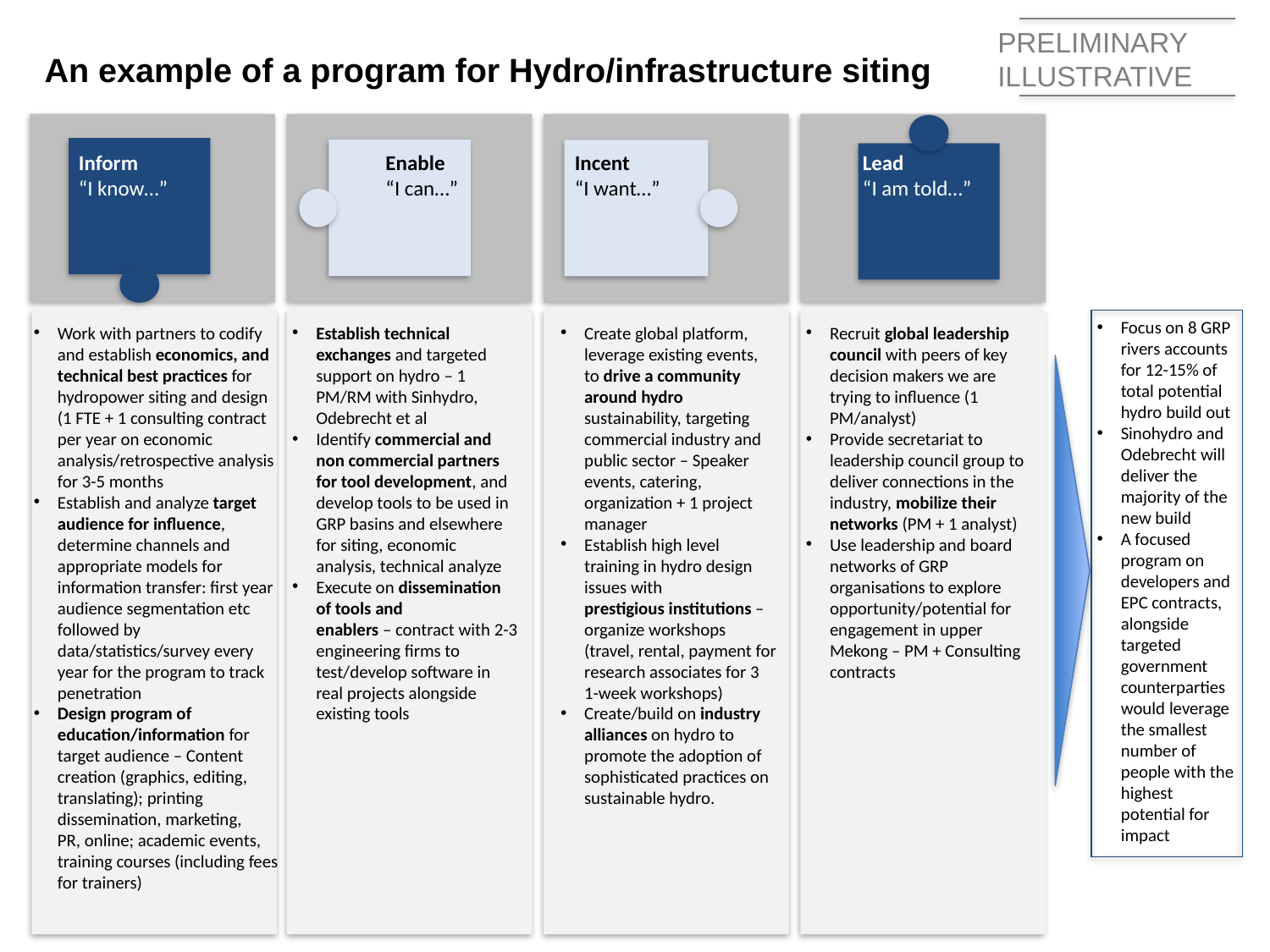

PRELIMINARY
ILLUSTRATIVE
# An example of a program for Hydro/infrastructure siting

Lead
“I am told…”

Inform
“I know…”

Enable
“I can…”

Incent
“I want…”

Focus on 8 GRP rivers accounts for 12-15% of total potential hydro build out
Sinohydro and Odebrecht will deliver the majority of the new build
A focused program on developers and EPC contracts, alongside targeted government counterparties would leverage the smallest number of people with the highest potential for impact

Work with partners to codify and establish economics, and technical best practices for hydropower siting and design (1 FTE + 1 consulting contract per year on economic analysis/retrospective analysis for 3-5 months
Establish and analyze target audience for influence, determine channels and appropriate models for information transfer: first year audience segmentation etc followed by data/statistics/survey every year for the program to track penetration
Design program of education/information for target audience – Content creation (graphics, editing, translating); printing dissemination, marketing, PR, online; academic events, training courses (including fees for trainers)
Establish technical exchanges and targeted support on hydro – 1 PM/RM with Sinhydro, Odebrecht et al
Identify commercial and non commercial partners for tool development, and develop tools to be used in GRP basins and elsewhere for siting, economic analysis, technical analyze
Execute on dissemination of tools and enablers – contract with 2-3 engineering firms to test/develop software in real projects alongside existing tools
Create global platform, leverage existing events, to drive a community around hydro sustainability, targeting commercial industry and public sector – Speaker events, catering, organization + 1 project manager
Establish high level training in hydro design issues with prestigious institutions – organize workshops (travel, rental, payment for research associates for 3 1-week workshops)
Create/build on industry alliances on hydro to promote the adoption of sophisticated practices on sustainable hydro.
Recruit global leadership council with peers of key decision makers we are trying to influence (1 PM/analyst)
Provide secretariat to leadership council group to deliver connections in the industry, mobilize their networks (PM + 1 analyst)
Use leadership and board networks of GRP organisations to explore opportunity/potential for engagement in upper Mekong – PM + Consulting contracts